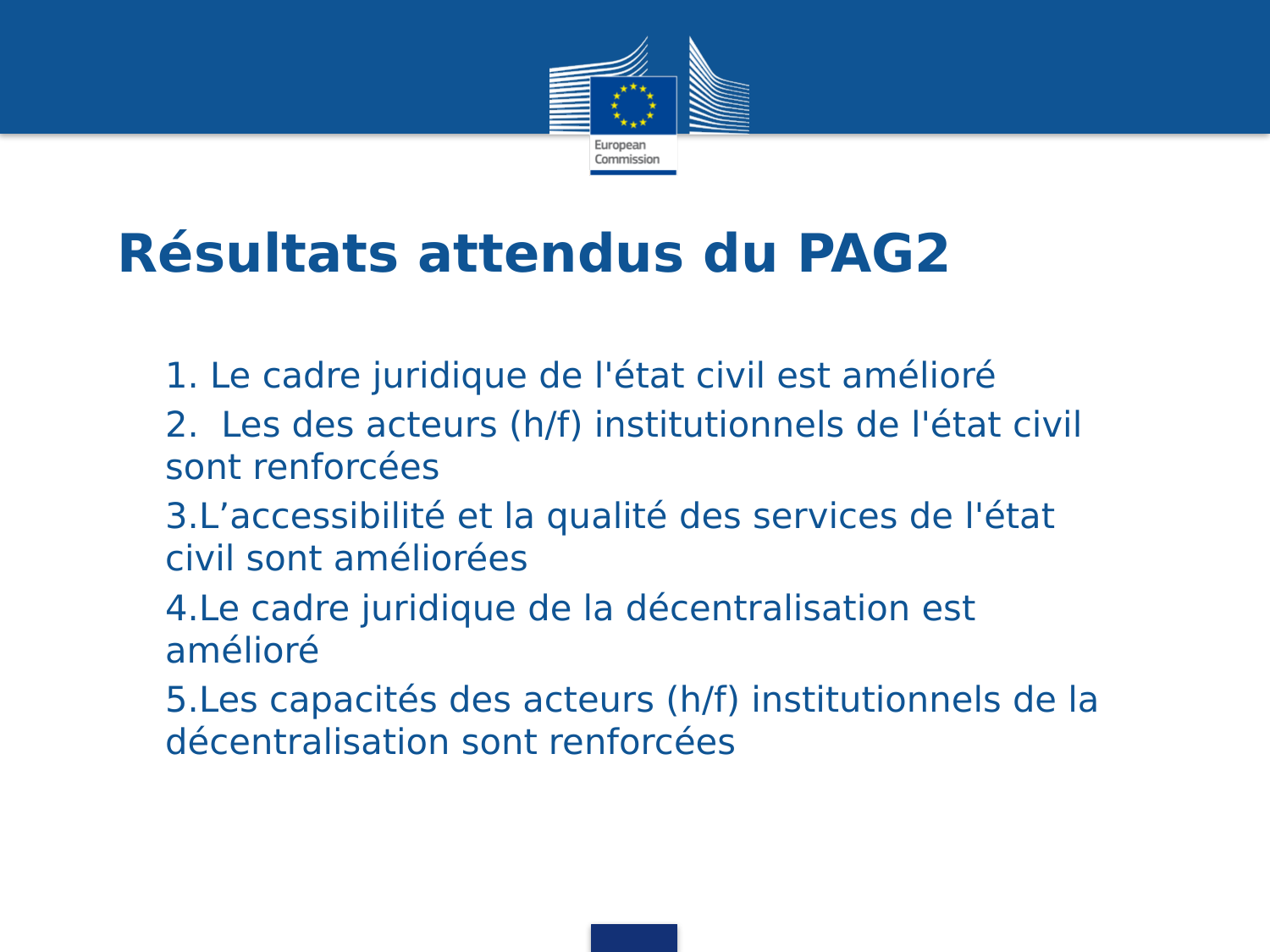

# Résultats attendus du PAG2
1. Le cadre juridique de l'état civil est amélioré
2.  Les des acteurs (h/f) institutionnels de l'état civil sont renforcées
3.L’accessibilité et la qualité des services de l'état civil sont améliorées
4.Le cadre juridique de la décentralisation est amélioré
5.Les capacités des acteurs (h/f) institutionnels de la décentralisation sont renforcées